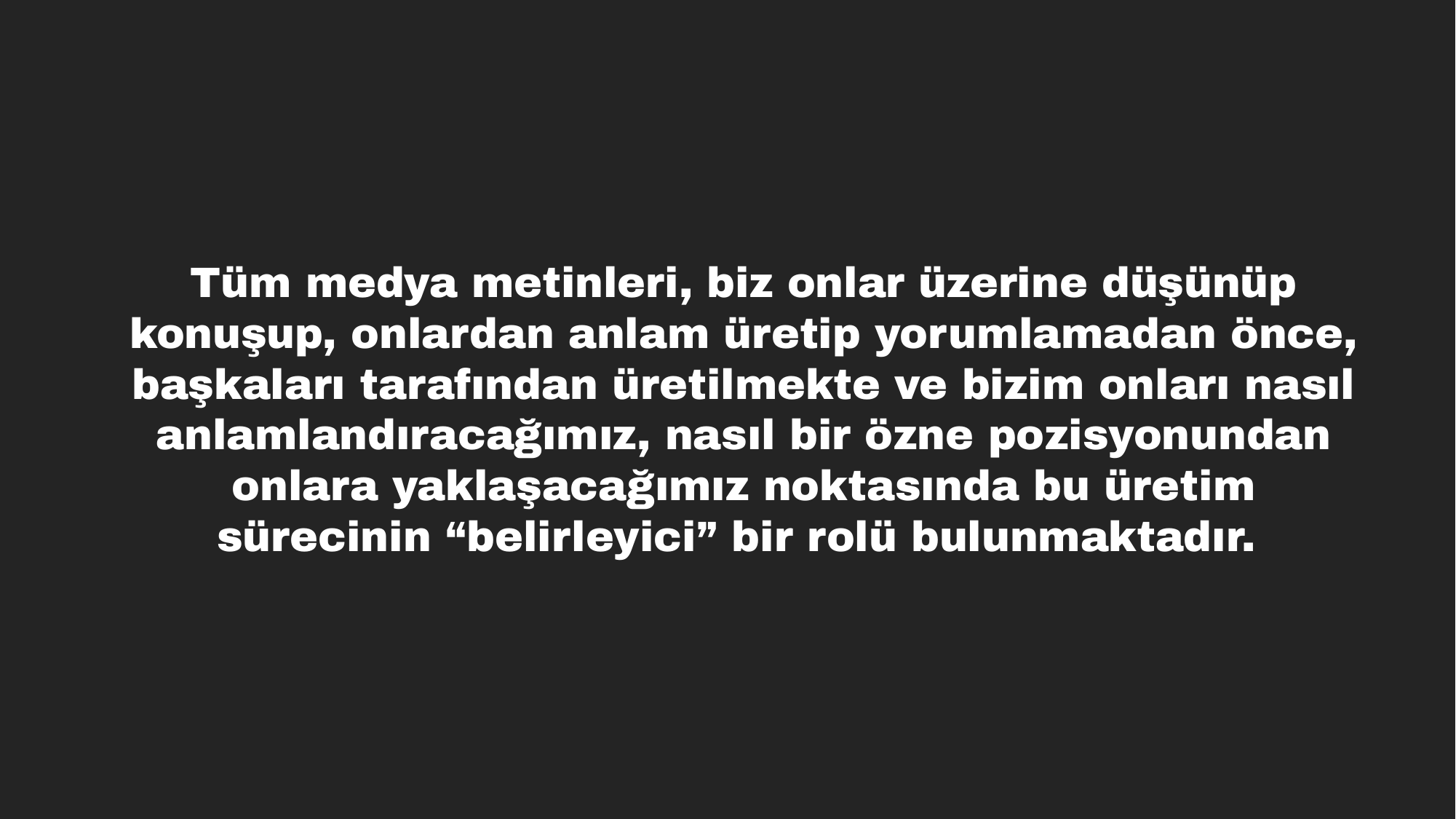

Tüm medya metinleri, biz onlar üzerine düşünüp konuşup, onlardan anlam üretip yorumlamadan önce, başkaları tarafından üretilmekte ve bizim onları nasıl anlamlandıracağımız, nasıl bir özne pozisyonundan onlara yaklaşacağımız noktasında bu üretim sürecinin “belirleyici” bir rolü bulunmaktadır.